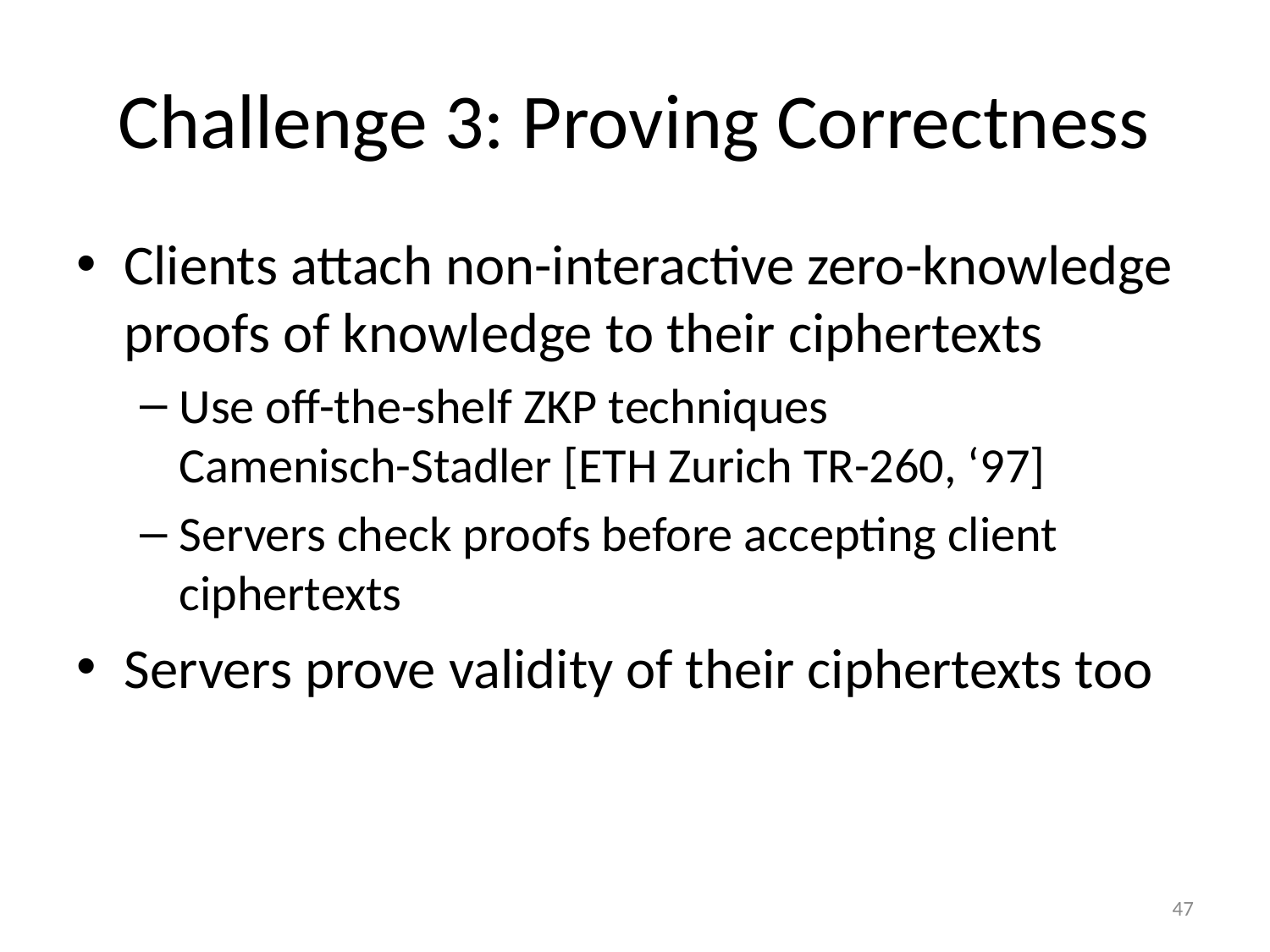

# Challenge 3: Proving Correctness
Clients attach non-interactive zero-knowledge proofs of knowledge to their ciphertexts
Use off-the-shelf ZKP techniques
Camenisch-Stadler [ETH Zurich TR-260, ‘97]
Servers check proofs before accepting client ciphertexts
Servers prove validity of their ciphertexts too

47